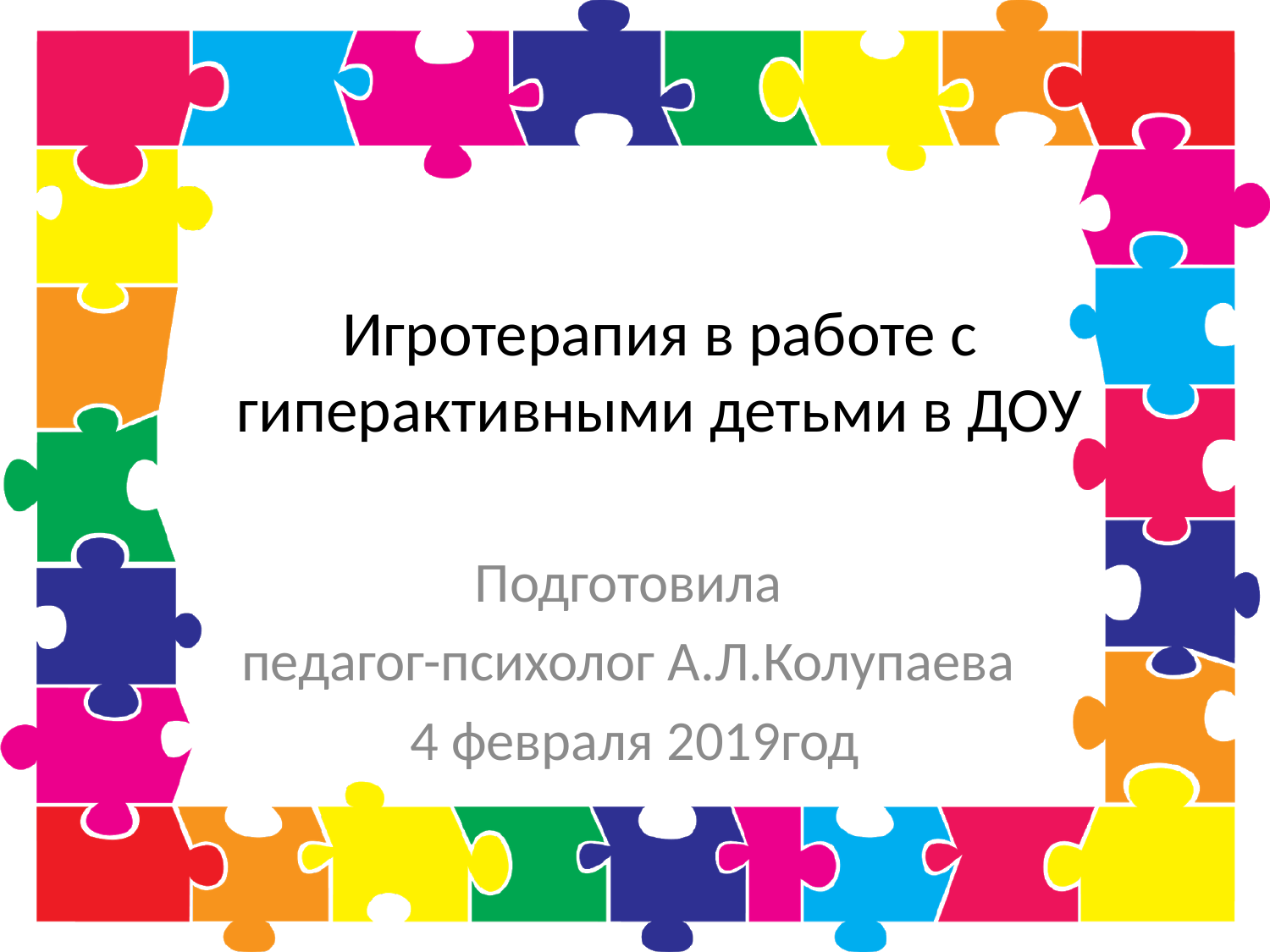

# Игротерапия в работе с гиперактивными детьми в ДОУ
Подготовила
педагог-психолог А.Л.Колупаева
4 февраля 2019год